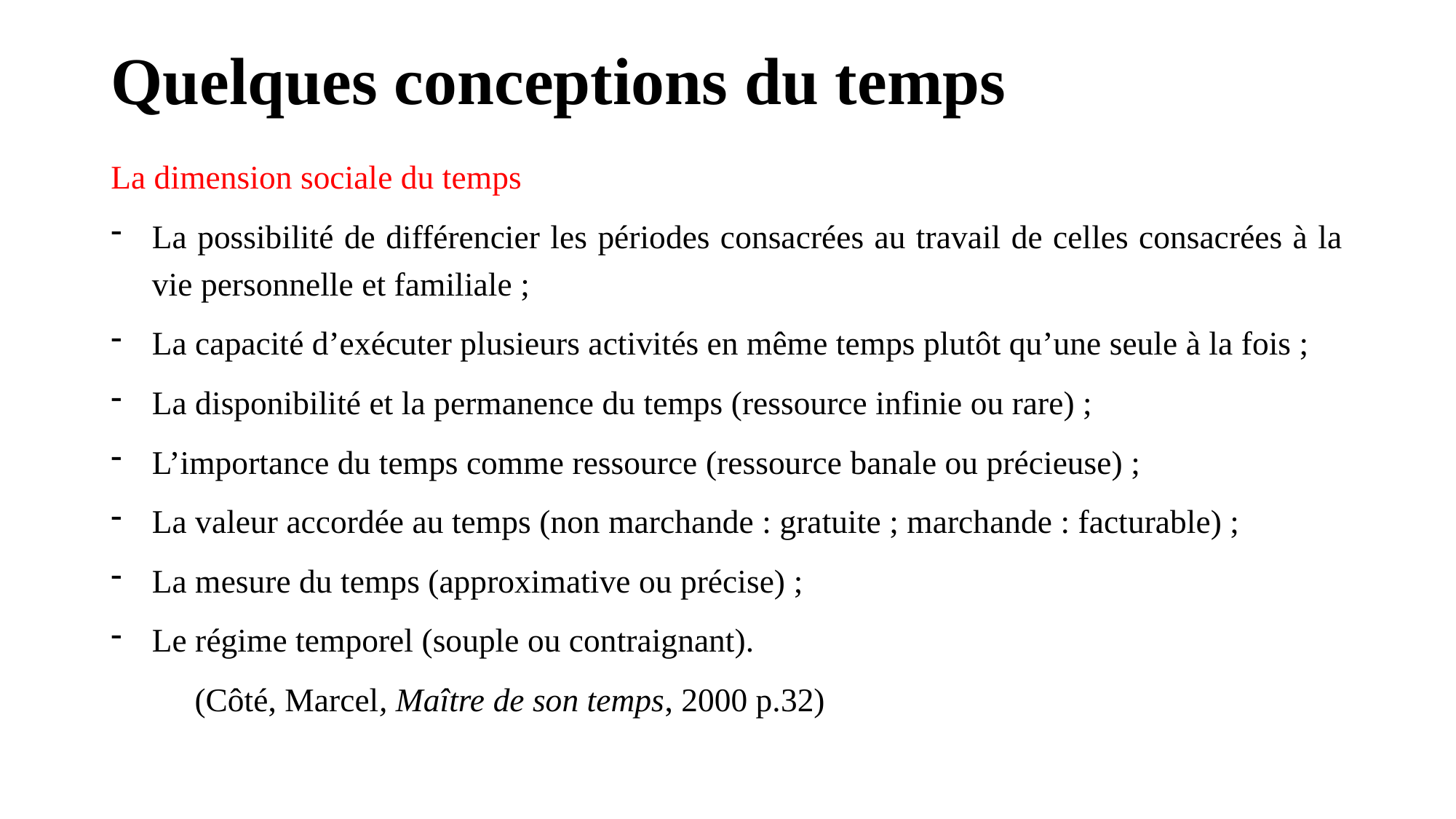

# Quelques conceptions du temps
La dimension sociale du temps
La possibilité de différencier les périodes consacrées au travail de celles consacrées à la vie personnelle et familiale ;
La capacité d’exécuter plusieurs activités en même temps plutôt qu’une seule à la fois ;
La disponibilité et la permanence du temps (ressource infinie ou rare) ;
L’importance du temps comme ressource (ressource banale ou précieuse) ;
La valeur accordée au temps (non marchande : gratuite ; marchande : facturable) ;
La mesure du temps (approximative ou précise) ;
Le régime temporel (souple ou contraignant).
          (Côté, Marcel, Maître de son temps, 2000 p.32)